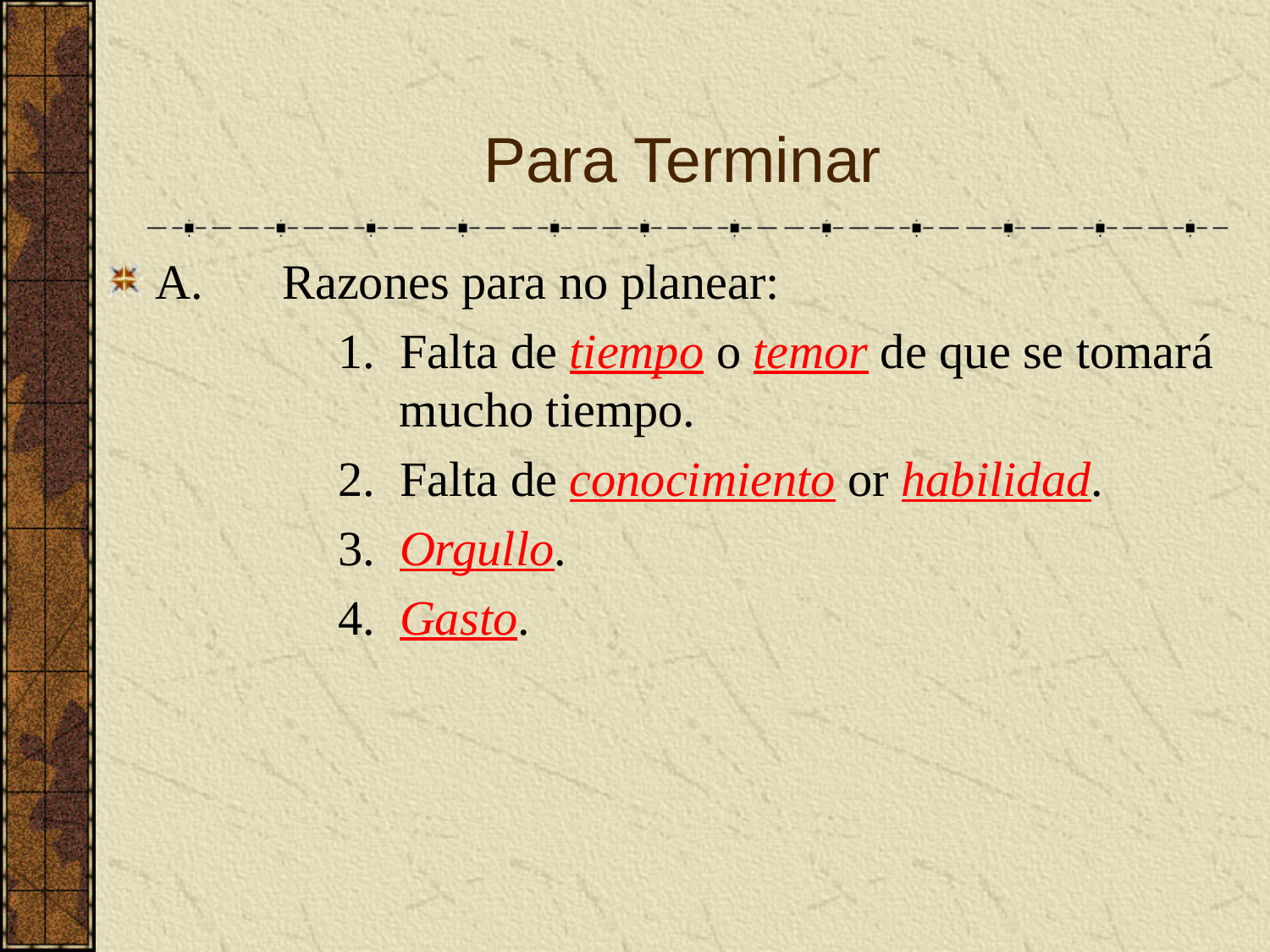

# Para Terminar
A.	Razones para no planear:
		1.  Falta de tiempo o temor de que se tomará 	     	     mucho tiempo.
		2.  Falta de conocimiento or habilidad.
		3.  Orgullo.
		4.  Gasto.